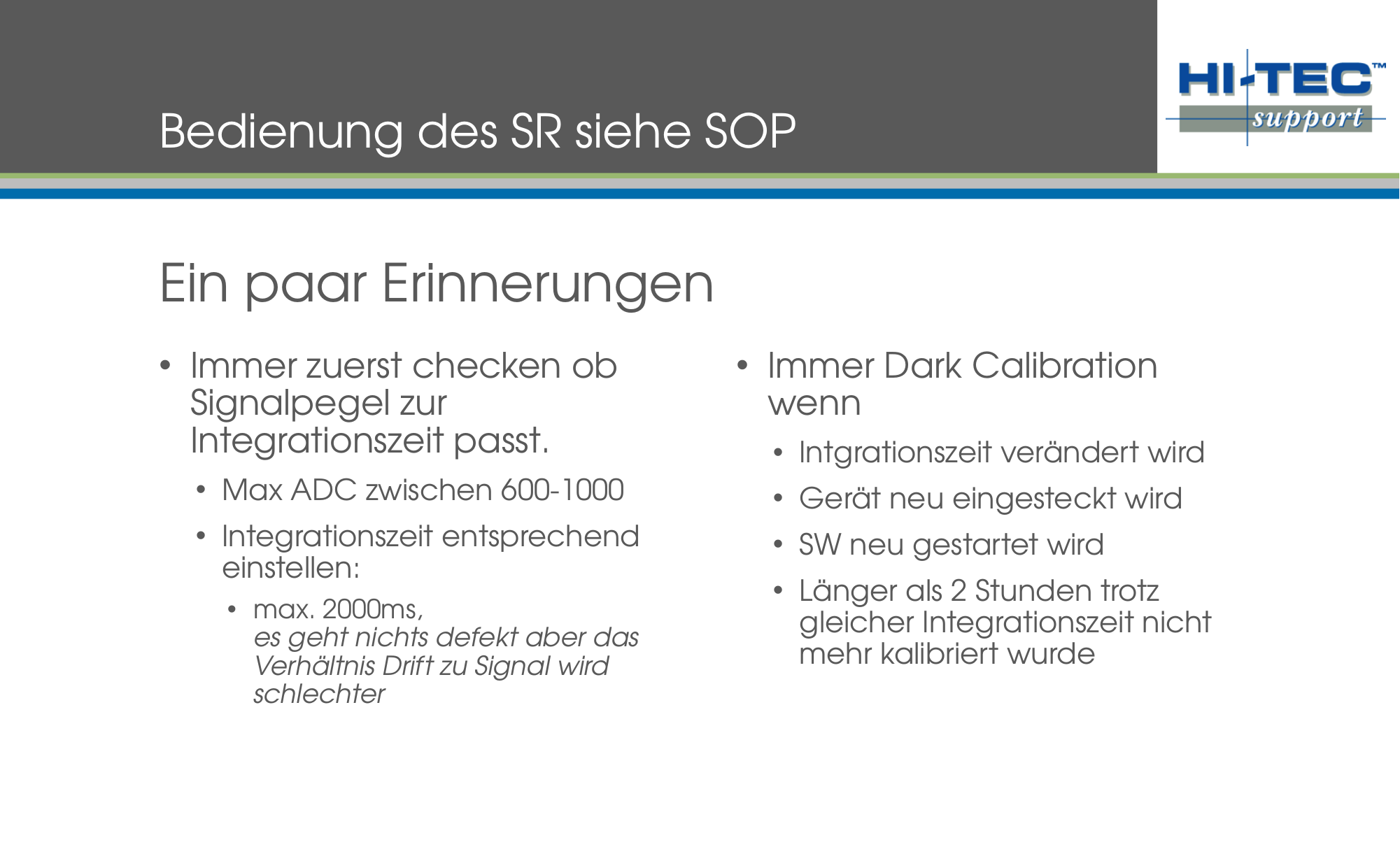

Germany

Turkey
Italyfounded

# Bedienung des SR siehe SOP
Ein paar Erinnerungen

Immer zuerst checken ob Signalpegel zur Integrationszeit passt.
Max ADC zwischen 600-1000
Integrationszeit entsprechend einstellen:
max. 2000ms,
es geht nichts defekt aber das Verhältnis Drift zu Signal wird schlechter
Immer Dark Calibration wenn
Intgrationszeit verändert wird
Gerät neu eingesteckt wird
SW neu gestartet wird
Länger als 2 Stunden trotz gleicher Integrationszeit nicht mehr kalibriert wurde